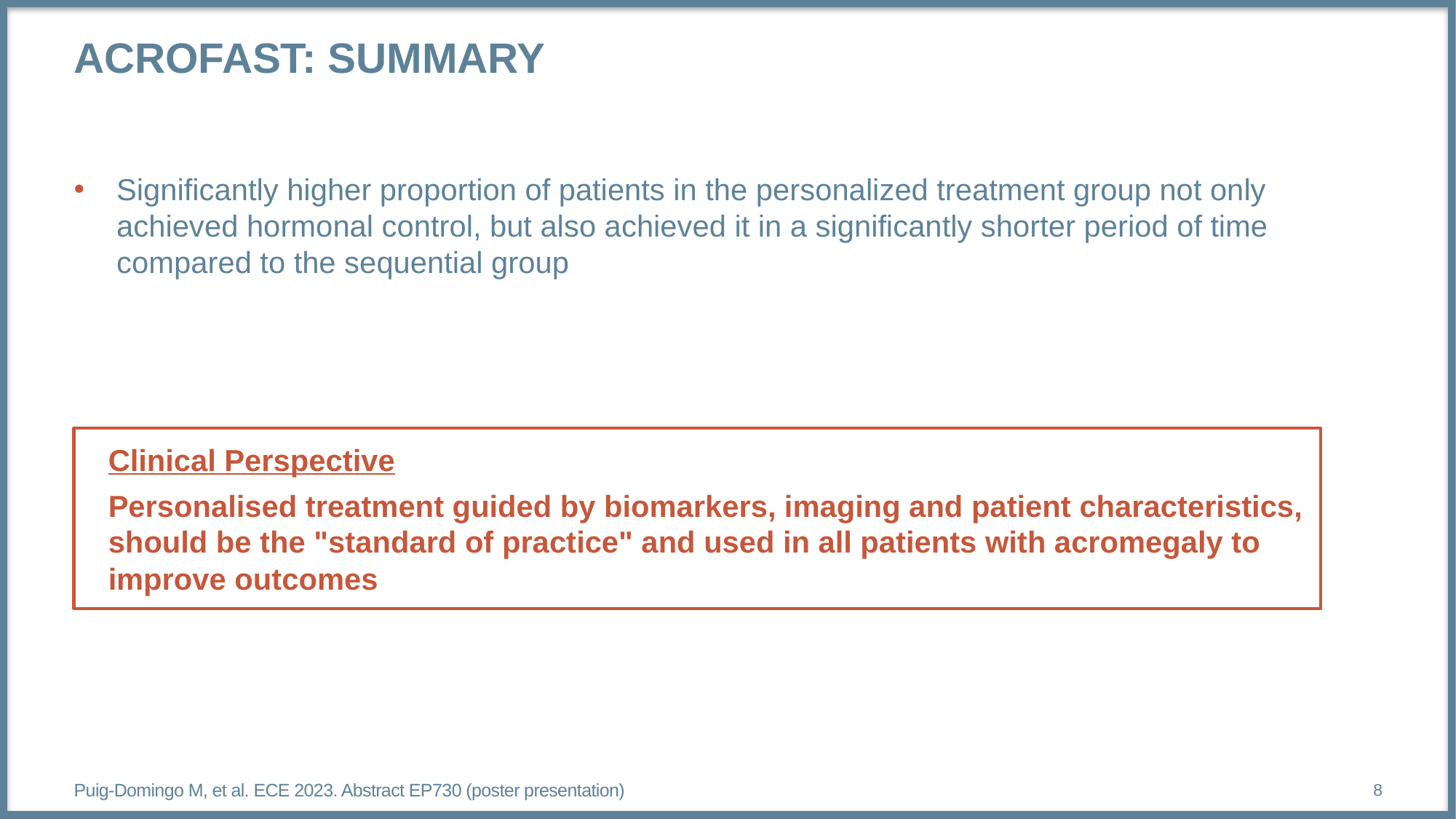

# ACROFAST: Summary
Significantly higher proportion of patients in the personalized treatment group not only achieved hormonal control, but also achieved it in a significantly shorter period of time compared to the sequential group
Clinical Perspective
Personalised treatment guided by biomarkers, imaging and patient characteristics, should be the "standard of practice" and used in all patients with acromegaly to improve outcomes
Puig-Domingo M, et al. ECE 2023. Abstract EP730 (poster presentation)
8